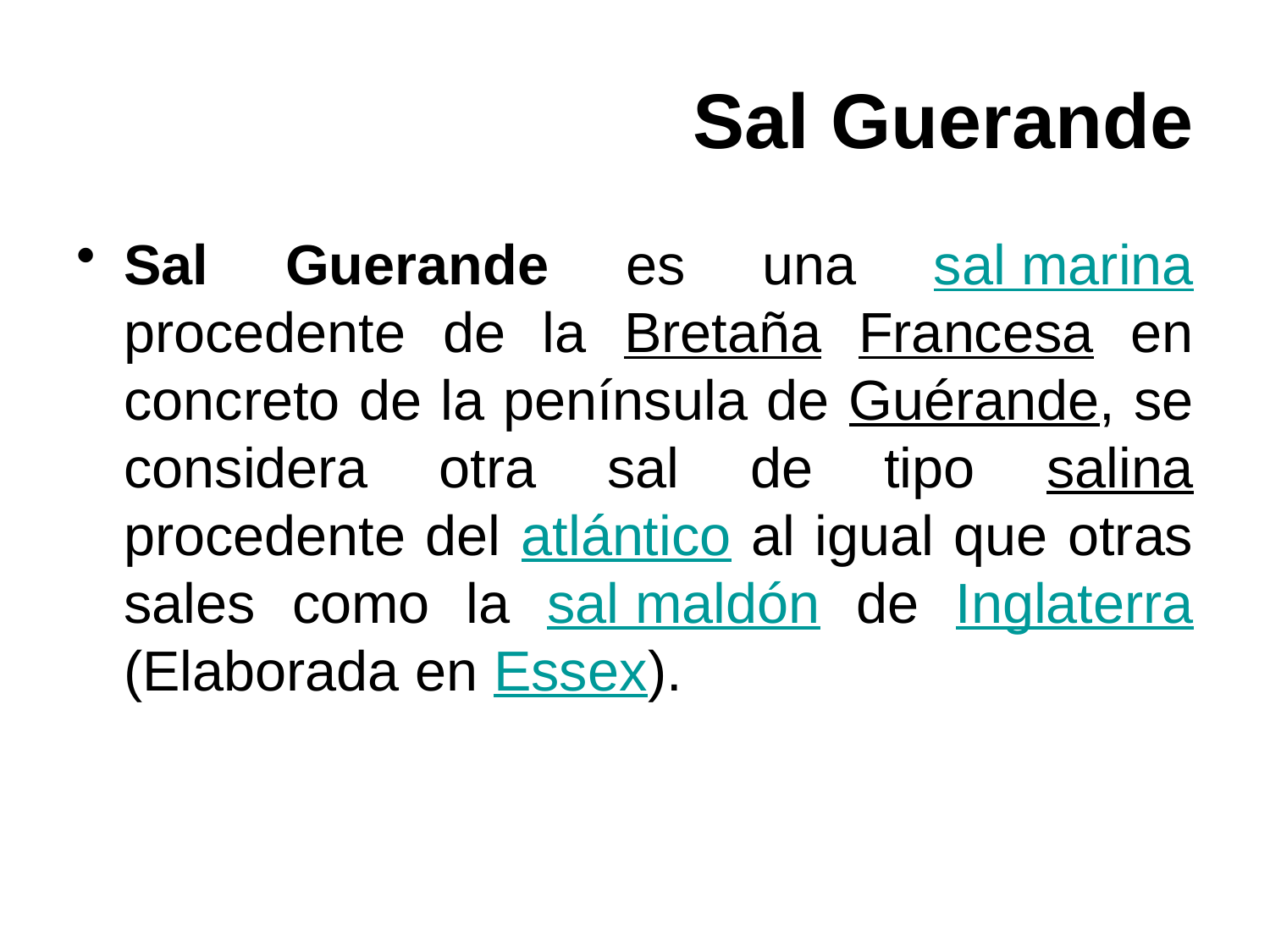

# Sal Guerande
Sal Guerande es una sal marina procedente de la Bretaña Francesa en concreto de la península de Guérande, se considera otra sal de tipo salina procedente del atlántico al igual que otras sales como la sal maldón de Inglaterra (Elaborada en Essex).